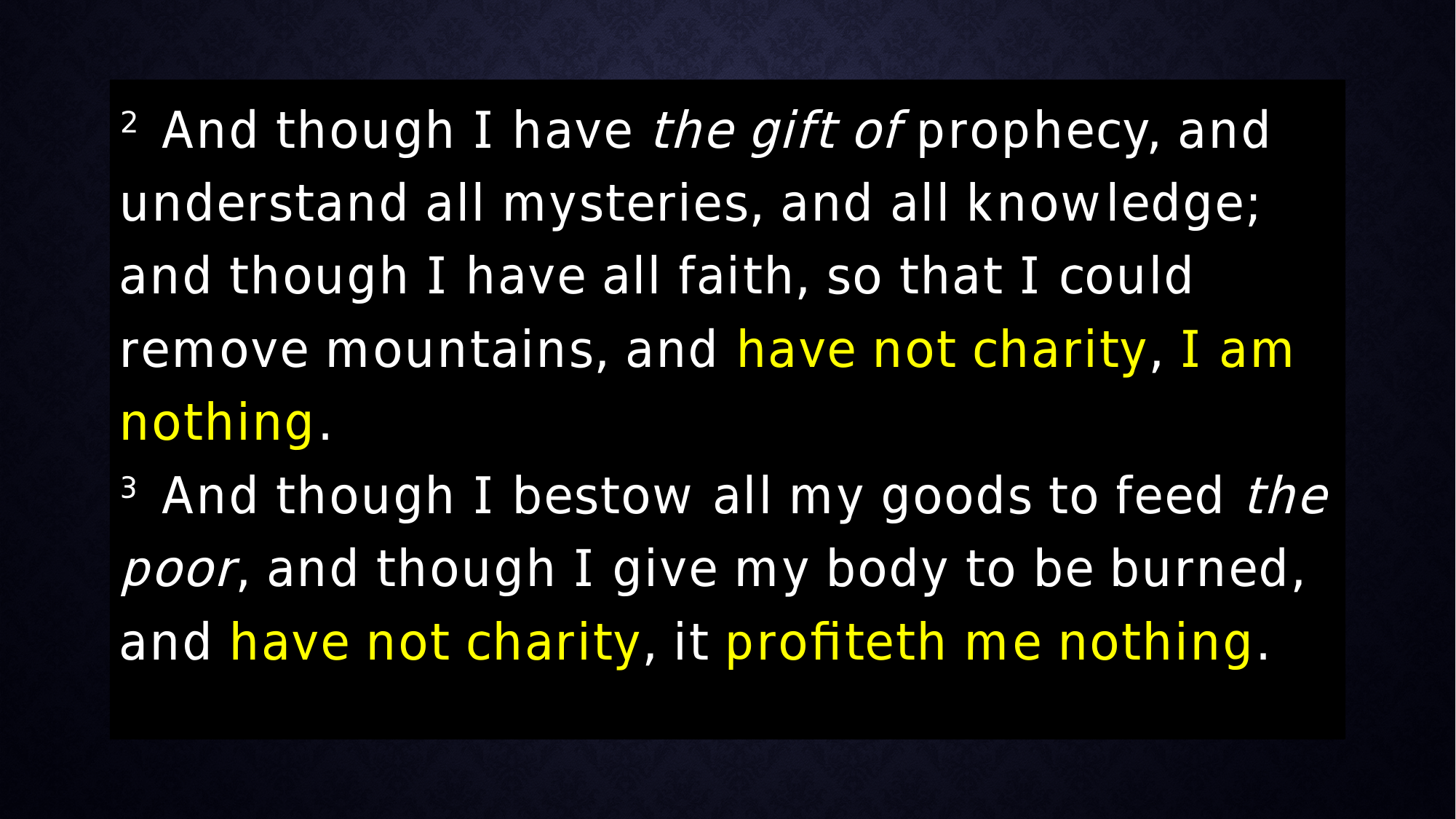

2  And though I have the gift of prophecy, and understand all mysteries, and all knowledge; and though I have all faith, so that I could remove mountains, and have not charity, I am nothing.
3  And though I bestow all my goods to feed the poor, and though I give my body to be burned, and have not charity, it profiteth me nothing.